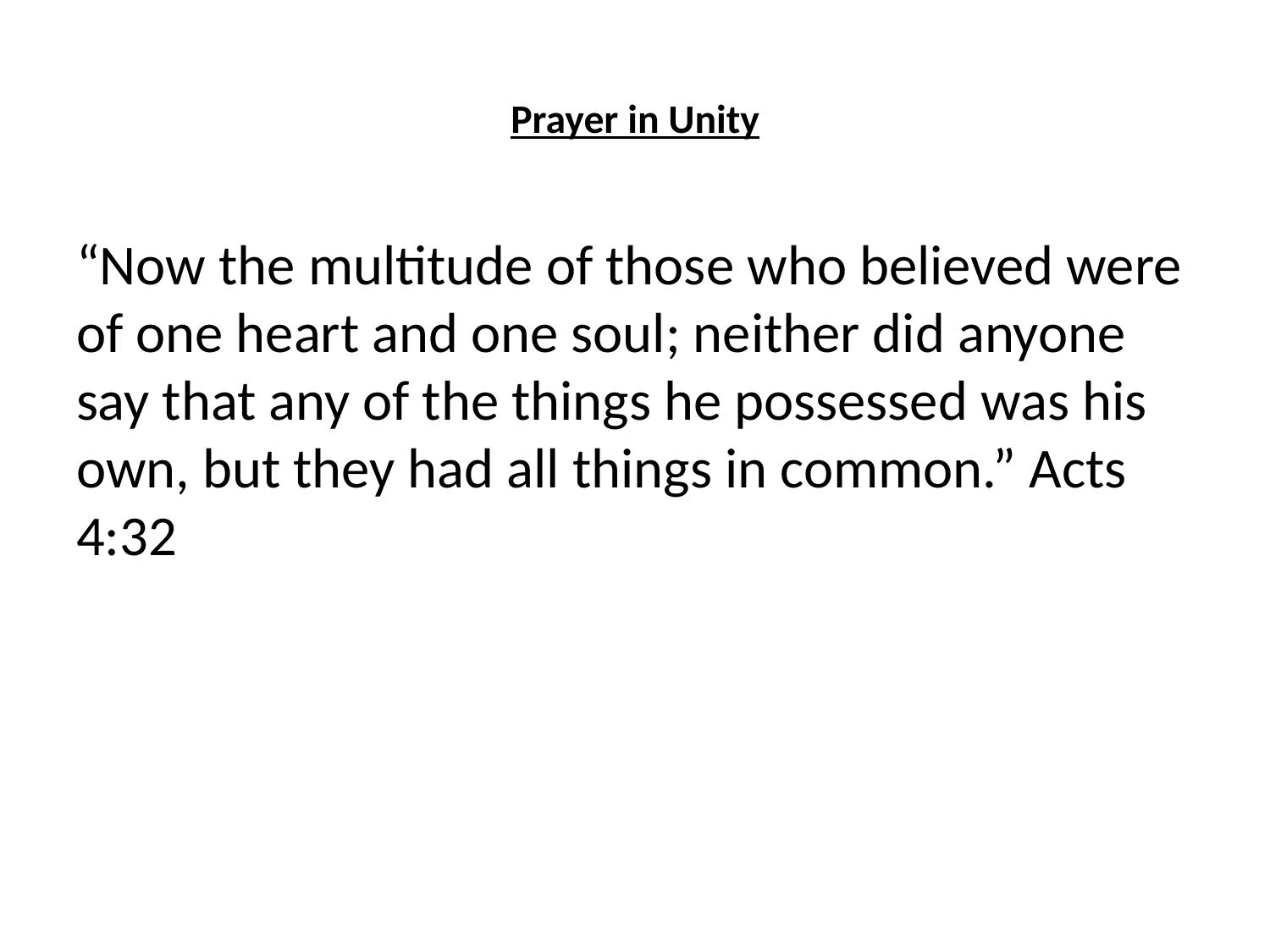

# Prayer in Unity
“Now the multitude of those who believed were of one heart and one soul; neither did anyone say that any of the things he possessed was his own, but they had all things in common.” Acts 4:32